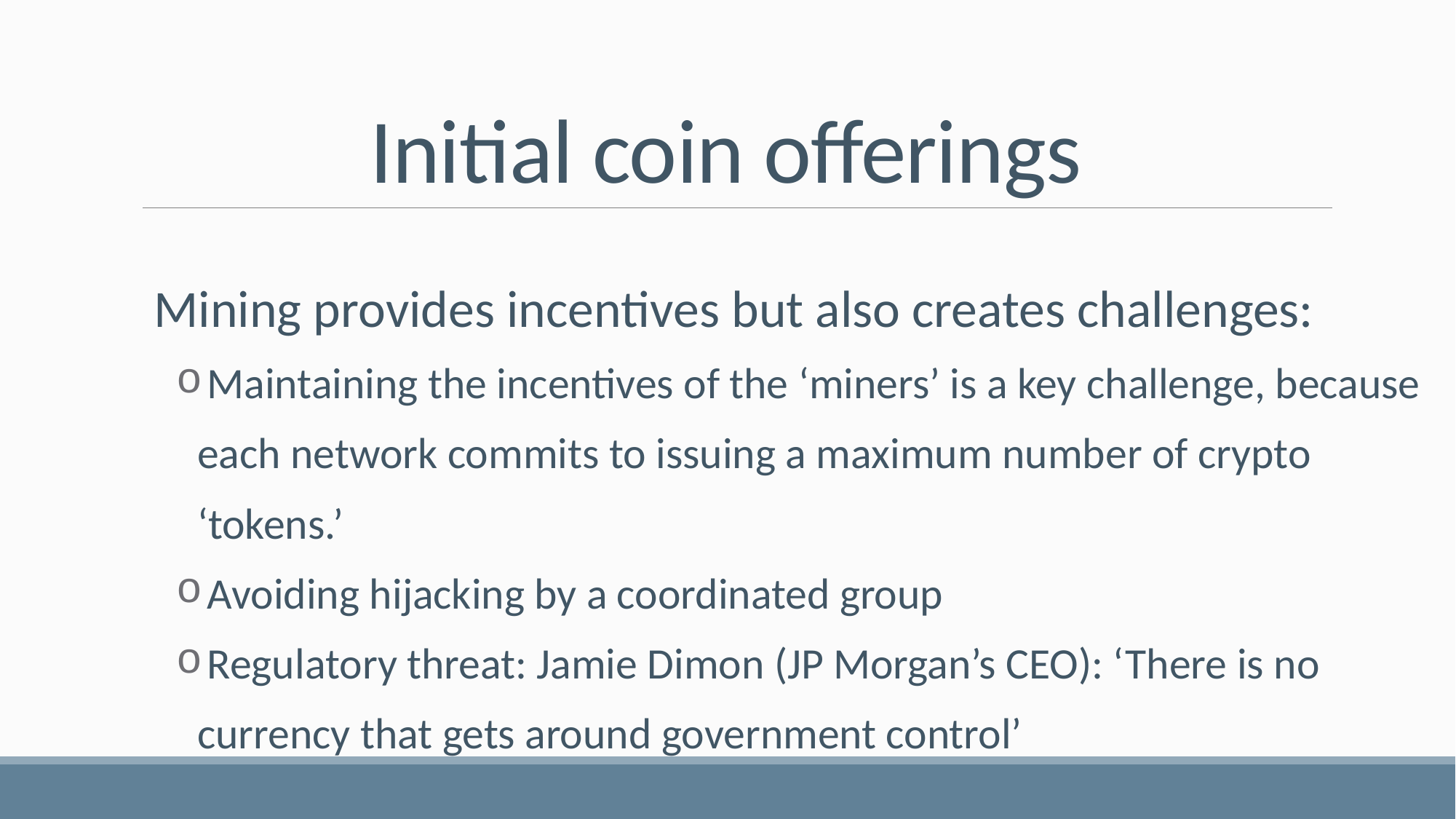

# Initial coin offerings
Mining provides incentives but also creates challenges:
 Maintaining the incentives of the ‘miners’ is a key challenge, because each network commits to issuing a maximum number of crypto ‘tokens.’
 Avoiding hijacking by a coordinated group
 Regulatory threat: Jamie Dimon (JP Morgan’s CEO): ‘There is no currency that gets around government control’